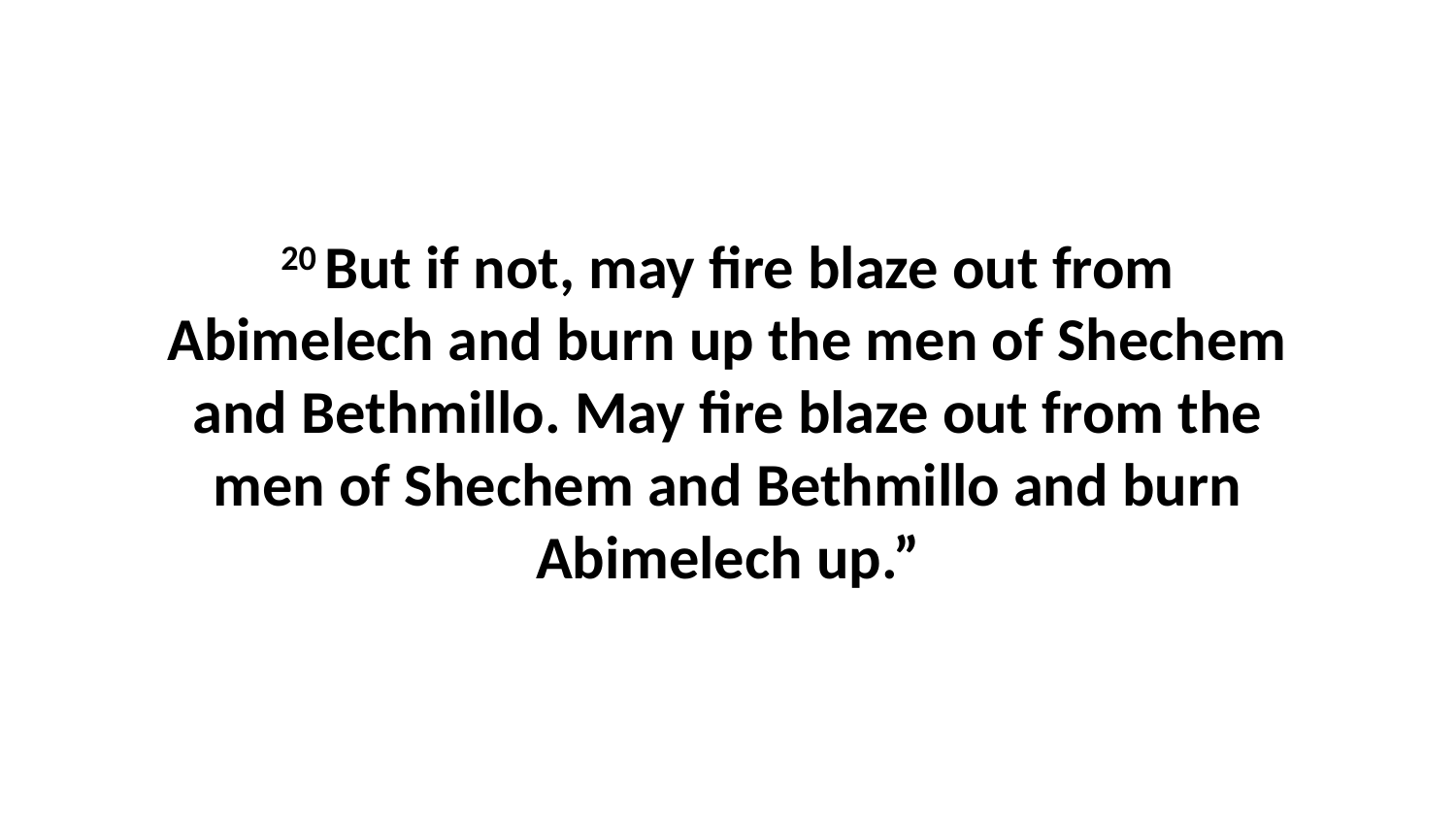

20 But if not, may fire blaze out from Abimelech and burn up the men of Shechem and Bethmillo. May fire blaze out from the men of Shechem and Bethmillo and burn Abimelech up.”